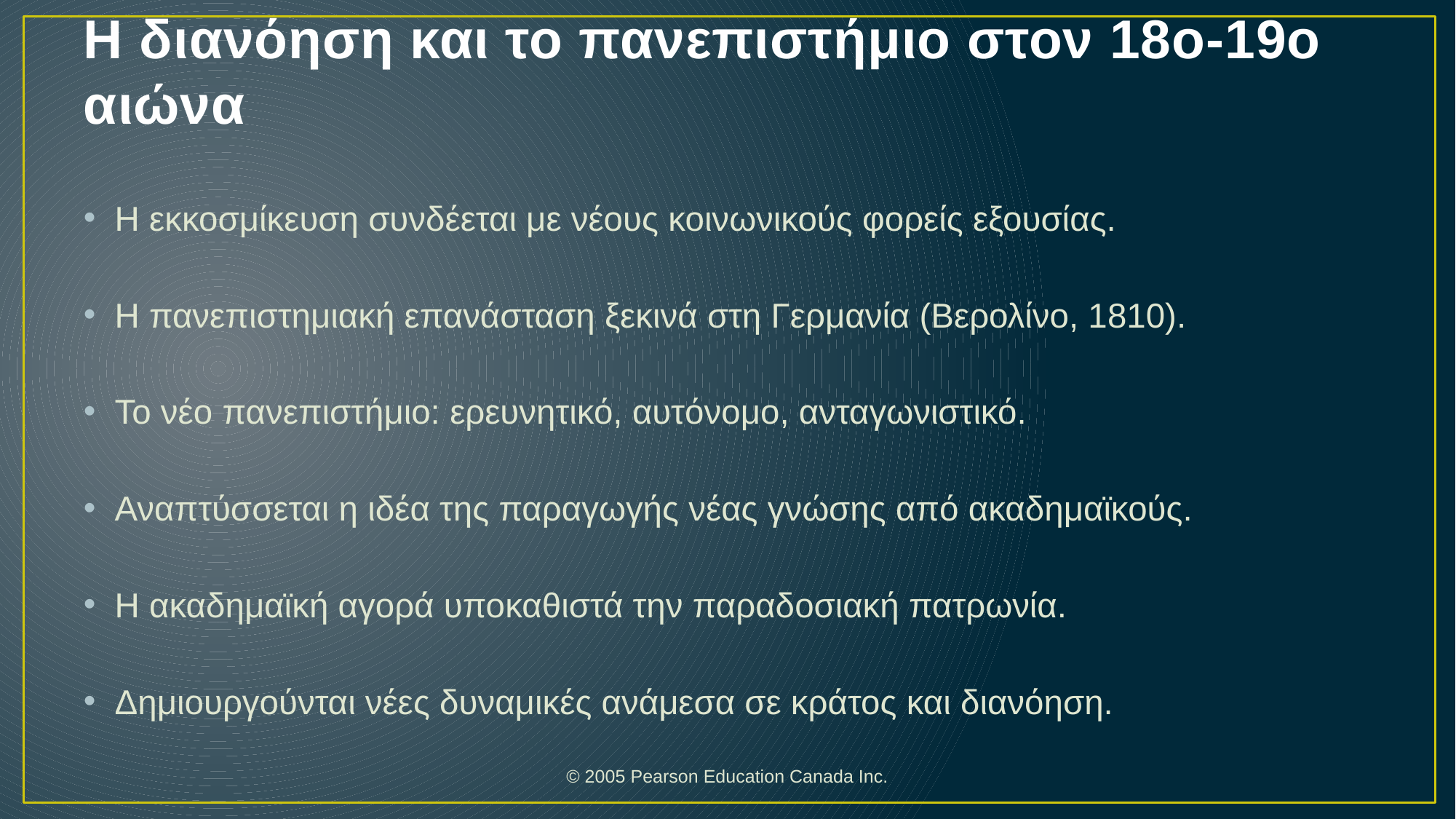

# Η διανόηση και το πανεπιστήμιο στον 18ο-19ο αιώνα
Η εκκοσμίκευση συνδέεται με νέους κοινωνικούς φορείς εξουσίας.

Η πανεπιστημιακή επανάσταση ξεκινά στη Γερμανία (Βερολίνο, 1810).

Το νέο πανεπιστήμιο: ερευνητικό, αυτόνομο, ανταγωνιστικό.

Αναπτύσσεται η ιδέα της παραγωγής νέας γνώσης από ακαδημαϊκούς.

Η ακαδημαϊκή αγορά υποκαθιστά την παραδοσιακή πατρωνία.

Δημιουργούνται νέες δυναμικές ανάμεσα σε κράτος και διανόηση.
 © 2005 Pearson Education Canada Inc.